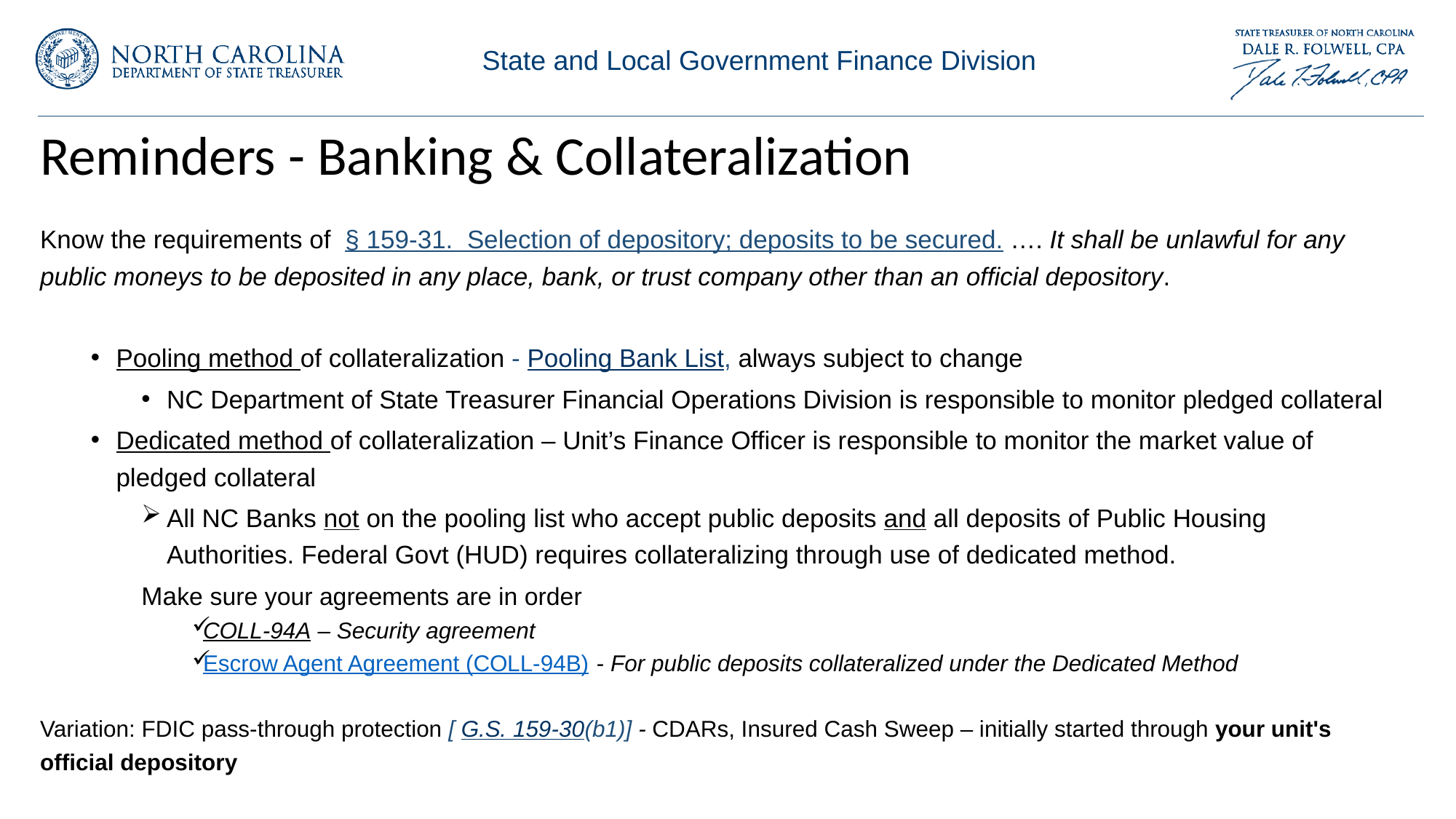

# Reminders - Banking & Collateralization
Know the requirements of  § 159-31.  Selection of depository; deposits to be secured. …. It shall be unlawful for any public moneys to be deposited in any place, bank, or trust company other than an official depository.

Pooling method of collateralization - Pooling Bank List, always subject to change
NC Department of State Treasurer Financial Operations Division is responsible to monitor pledged collateral
Dedicated method of collateralization – Unit’s Finance Officer is responsible to monitor the market value of pledged collateral
All NC Banks not on the pooling list who accept public deposits and all deposits of Public Housing Authorities. Federal Govt (HUD) requires collateralizing through use of dedicated method.
Make sure your agreements are in order
COLL-94A – Security agreement
Escrow Agent Agreement (COLL-94B) - For public deposits collateralized under the Dedicated Method

Variation: FDIC pass-through protection [ G.S. 159-30(b1)] - CDARs, Insured Cash Sweep – initially started through your unit's official depository